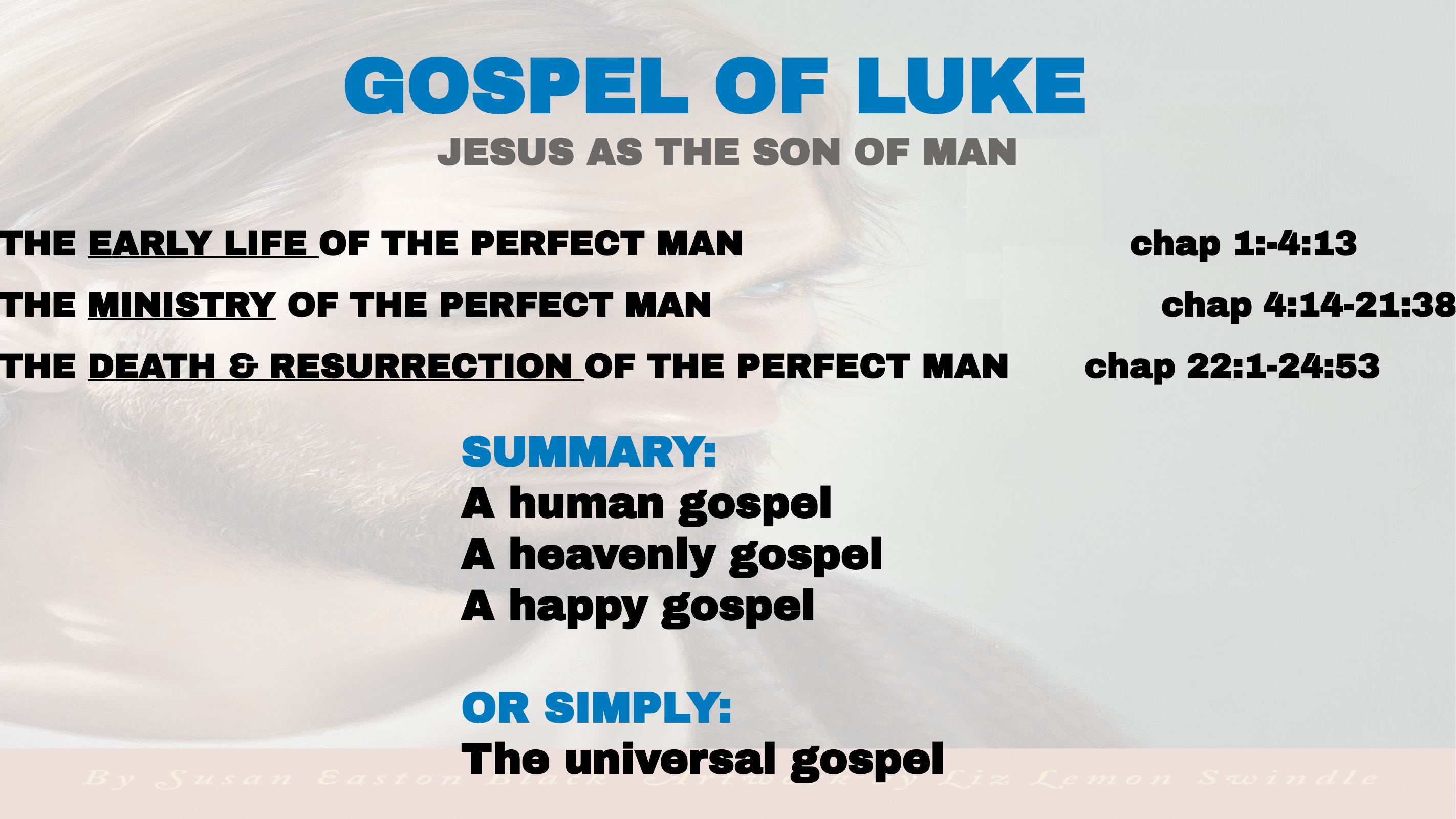

GOSPEL OF LUKE
JESUS AS THE SON OF MAN
THE EARLY LIFE OF THE PERFECT MAN 					     chap 1:-4:13
THE MINISTRY OF THE PERFECT MAN              				 chap 4:14-21:38
THE DEATH & RESURRECTION OF THE PERFECT MAN	 chap 22:1-24:53

SUMMARY:
A human gospel
A heavenly gospel
A happy gospel

OR SIMPLY:
The universal gospel